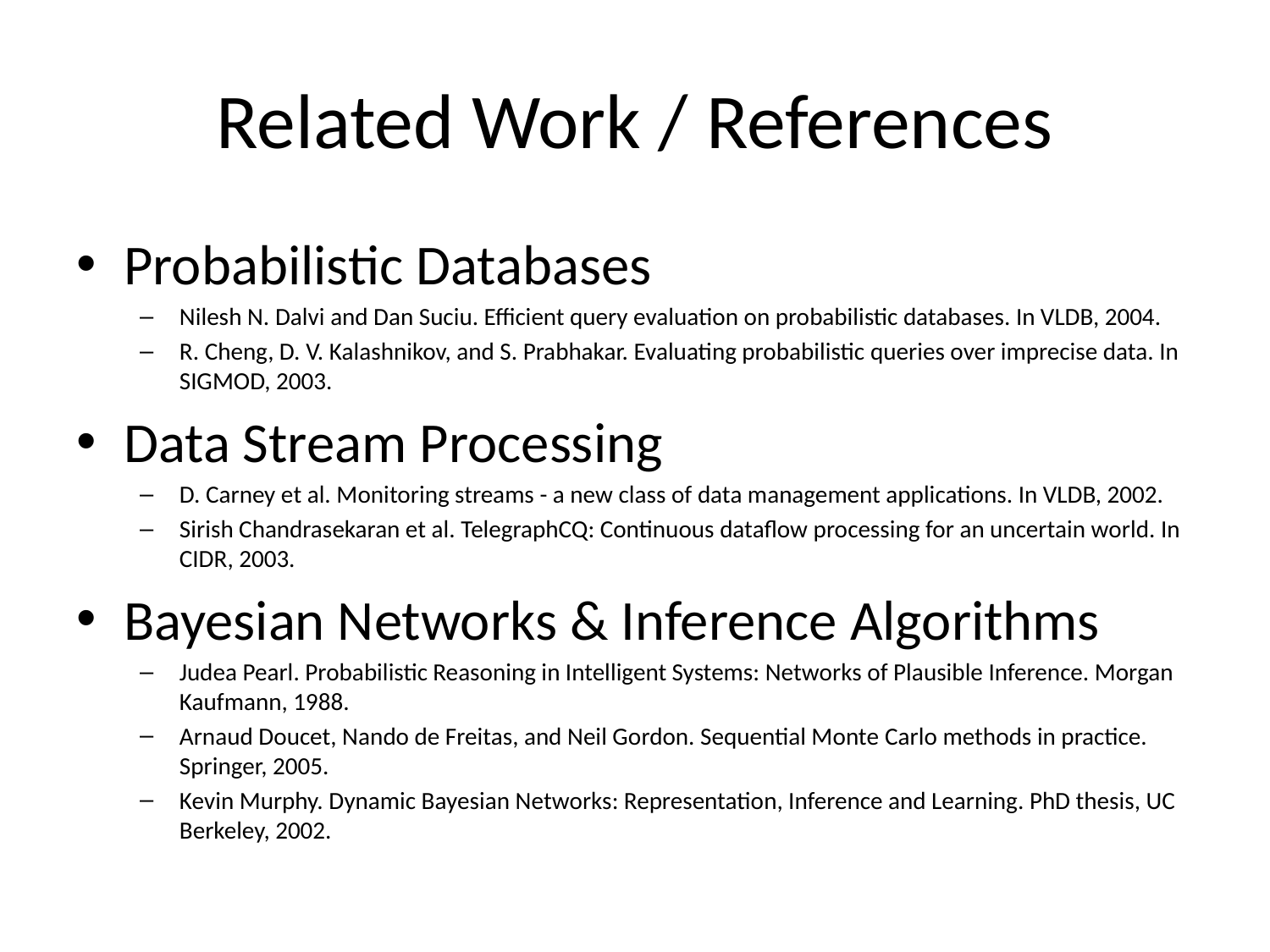

# Related Work / References
Probabilistic Databases
Nilesh N. Dalvi and Dan Suciu. Efficient query evaluation on probabilistic databases. In VLDB, 2004.
R. Cheng, D. V. Kalashnikov, and S. Prabhakar. Evaluating probabilistic queries over imprecise data. In SIGMOD, 2003.
Data Stream Processing
D. Carney et al. Monitoring streams - a new class of data management applications. In VLDB, 2002.
Sirish Chandrasekaran et al. TelegraphCQ: Continuous dataflow processing for an uncertain world. In CIDR, 2003.
Bayesian Networks & Inference Algorithms
Judea Pearl. Probabilistic Reasoning in Intelligent Systems: Networks of Plausible Inference. Morgan Kaufmann, 1988.
Arnaud Doucet, Nando de Freitas, and Neil Gordon. Sequential Monte Carlo methods in practice. Springer, 2005.
Kevin Murphy. Dynamic Bayesian Networks: Representation, Inference and Learning. PhD thesis, UC Berkeley, 2002.